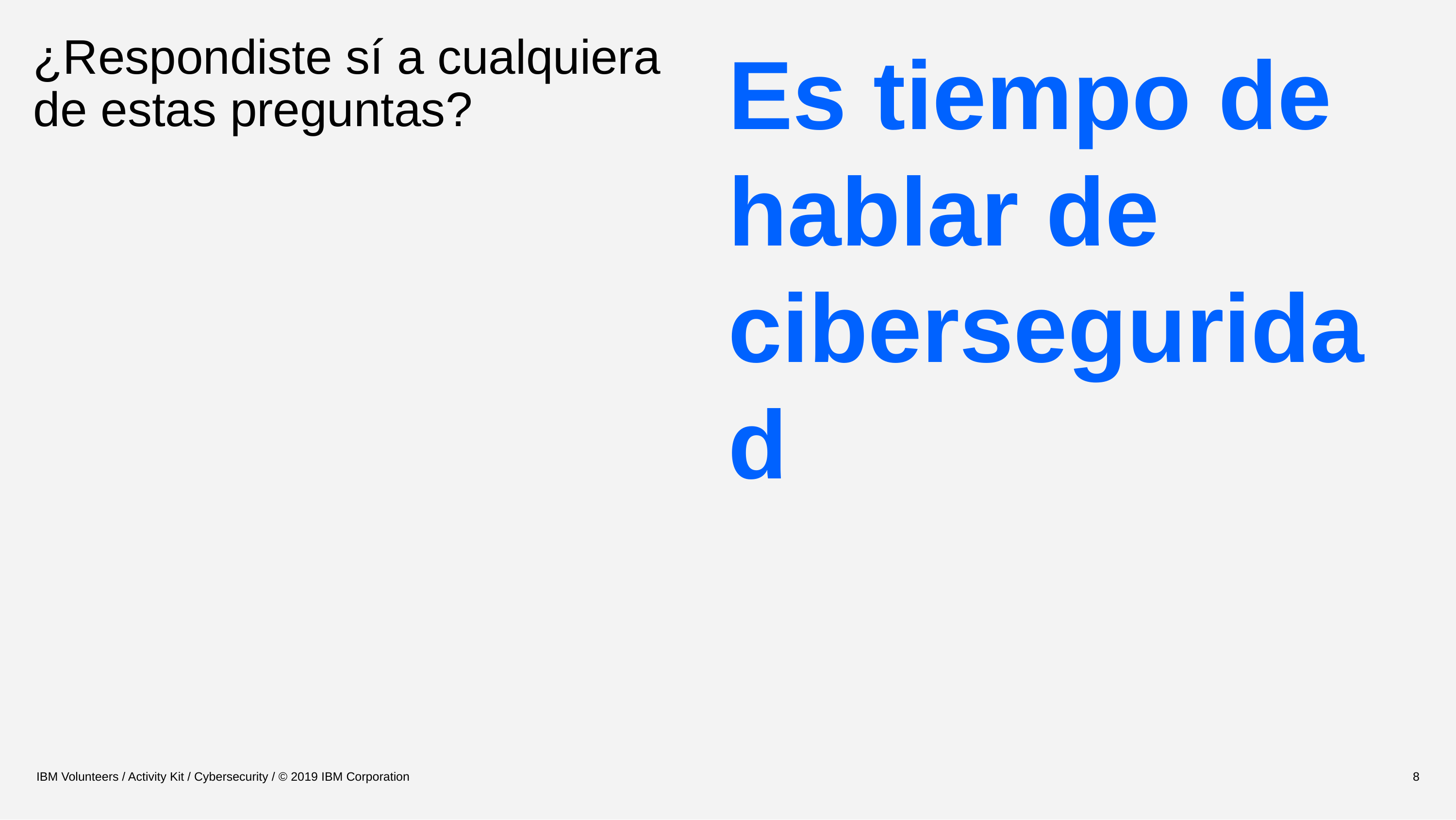

# ¿Respondiste sí a cualquiera de estas preguntas?
Es tiempo de hablar de ciberseguridad

IBM Volunteers / Activity Kit / Cybersecurity / © 2019 IBM Corporation
8